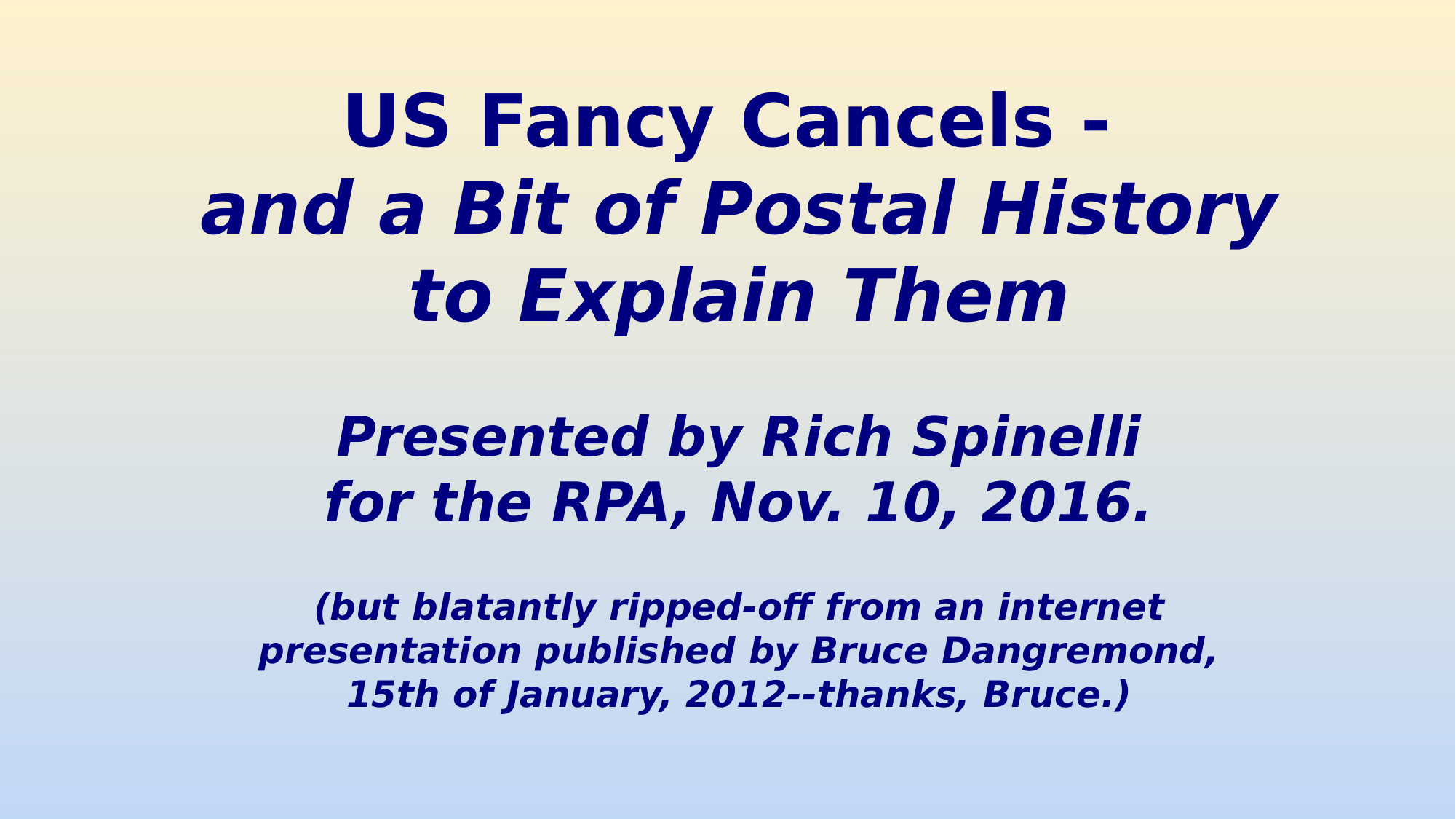

US Fancy Cancels -
and a Bit of Postal History
to Explain Them

Presented by Rich Spinelli
for the RPA, Nov. 10, 2016.

(but blatantly ripped-off from an internet
presentation published by Bruce Dangremond,
15th of January, 2012--thanks, Bruce.)